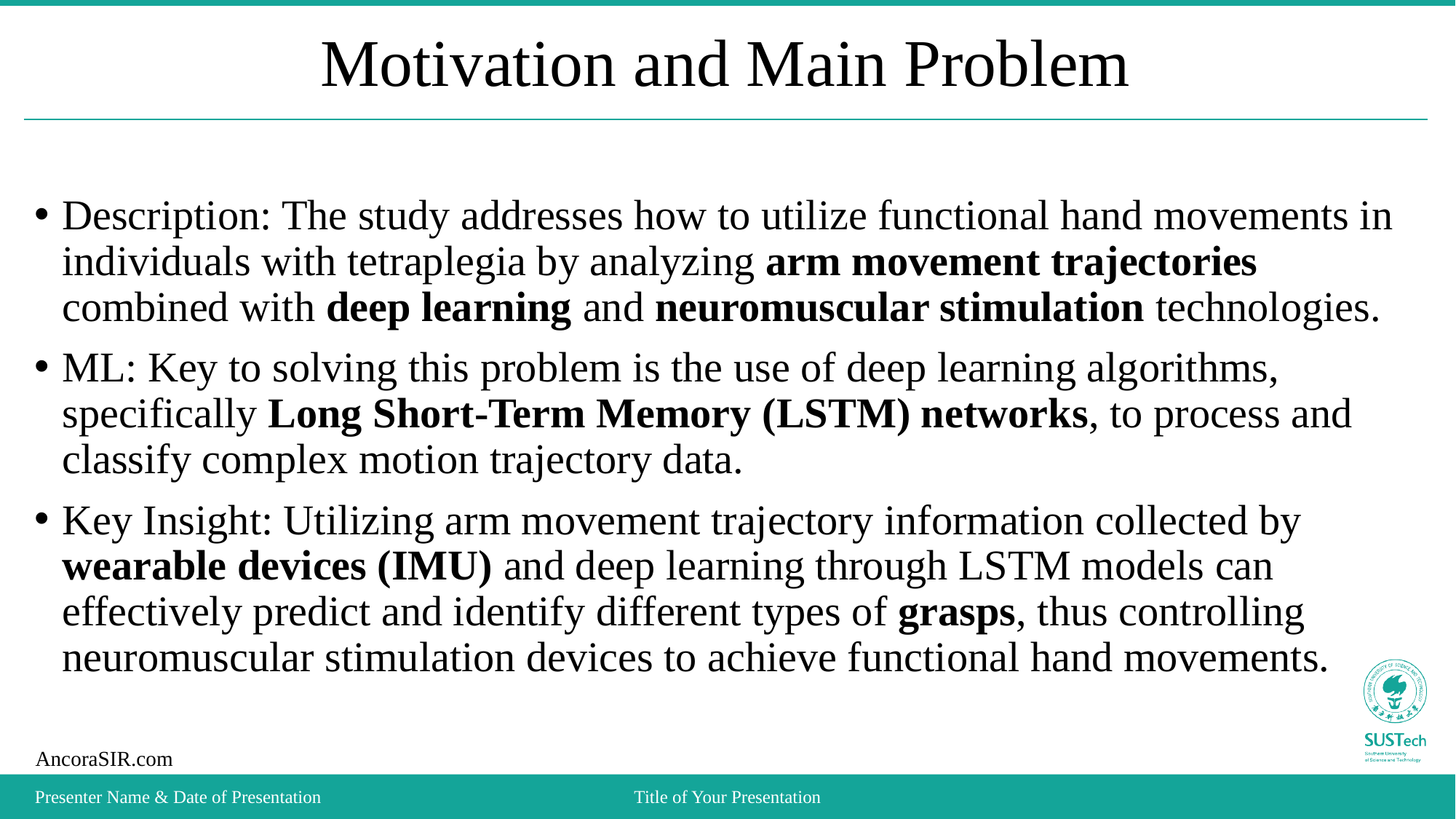

# Motivation and Main Problem
Description: The study addresses how to utilize functional hand movements in individuals with tetraplegia by analyzing arm movement trajectories combined with deep learning and neuromuscular stimulation technologies.
ML: Key to solving this problem is the use of deep learning algorithms, specifically Long Short-Term Memory (LSTM) networks, to process and classify complex motion trajectory data.
Key Insight: Utilizing arm movement trajectory information collected by wearable devices (IMU) and deep learning through LSTM models can effectively predict and identify different types of grasps, thus controlling neuromuscular stimulation devices to achieve functional hand movements.
Presenter Name & Date of Presentation
Title of Your Presentation
4